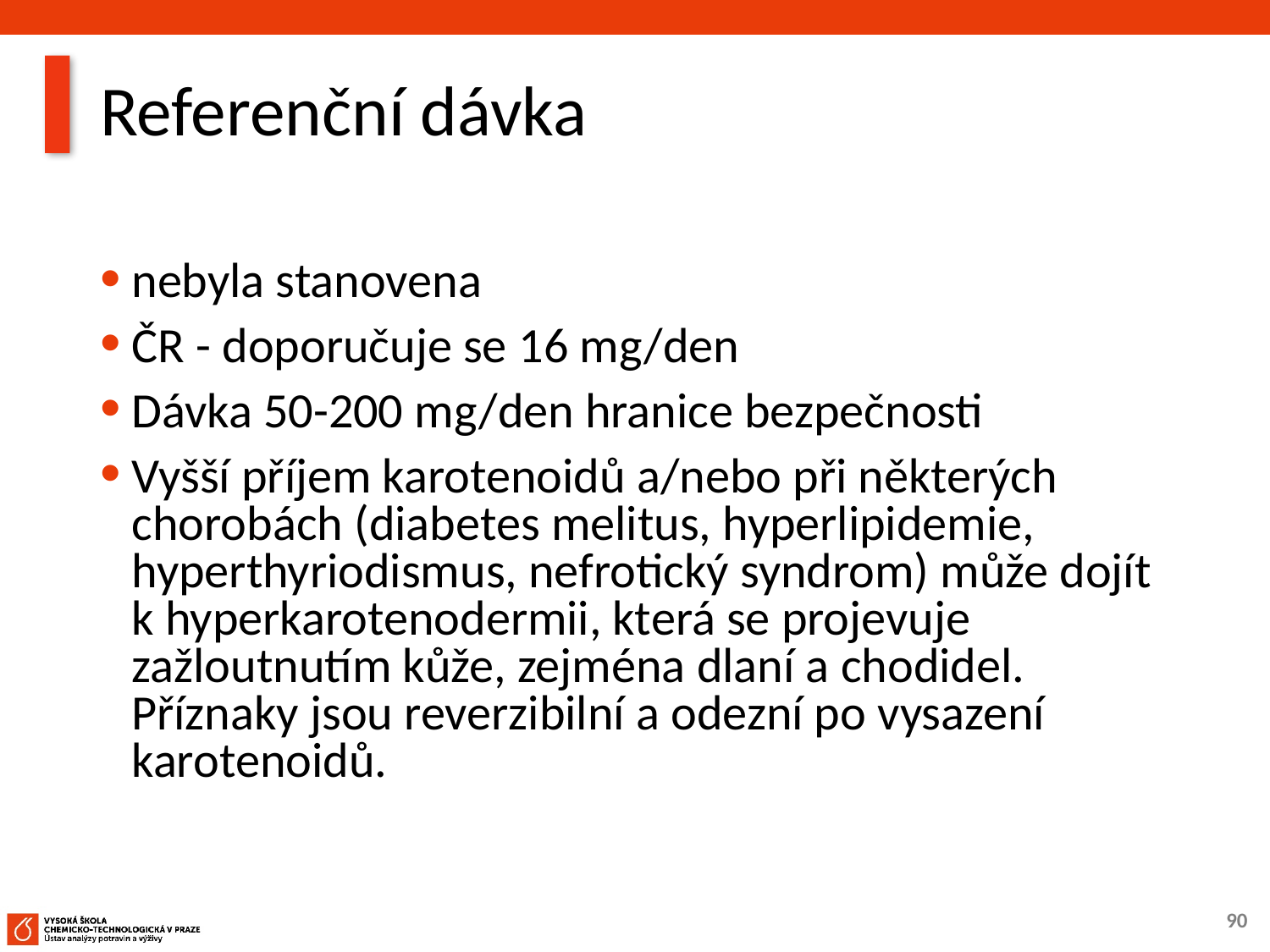

# Referenční dávka
nebyla stanovena
ČR - doporučuje se 16 mg/den
Dávka 50-200 mg/den hranice bezpečnosti
Vyšší příjem karotenoidů a/nebo při některých chorobách (diabetes melitus, hyperlipidemie, hyperthyriodismus, nefrotický syndrom) může dojít k hyperkarotenodermii, která se projevuje zažloutnutím kůže, zejména dlaní a chodidel. Příznaky jsou reverzibilní a odezní po vysazení karotenoidů.